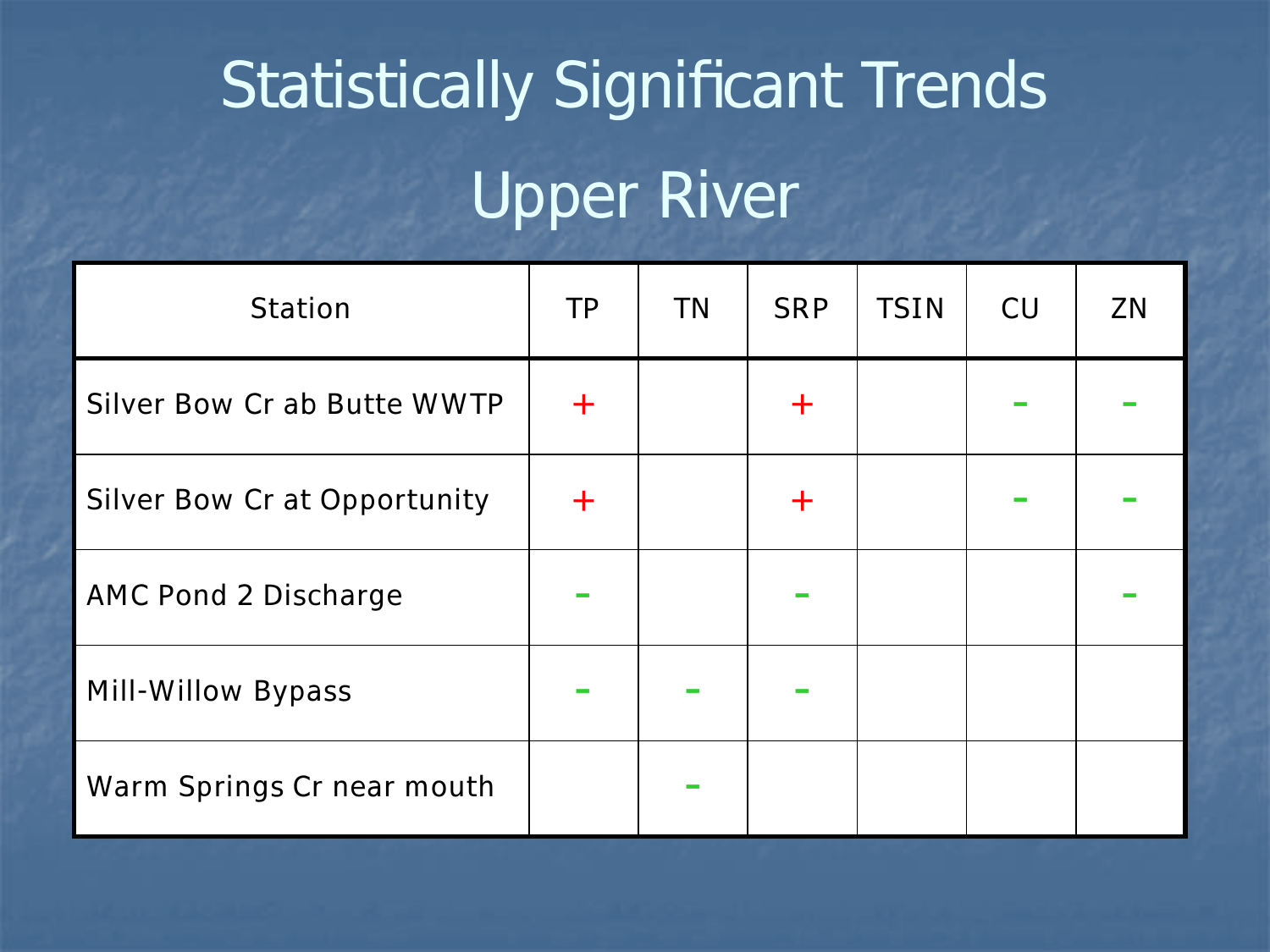

# Statistically Significant Trends Upper River
| Station | TP | TN | SRP | TSIN | CU | ZN |
| --- | --- | --- | --- | --- | --- | --- |
| Silver Bow Cr ab Butte WWTP | + |  | + |  | - | - |
| Silver Bow Cr at Opportunity | + |  | + |  | - | - |
| AMC Pond 2 Discharge | - |  | - |  |  | - |
| Mill-Willow Bypass | - | - | - |  |  |  |
| Warm Springs Cr near mouth |  | - |  |  |  |  |